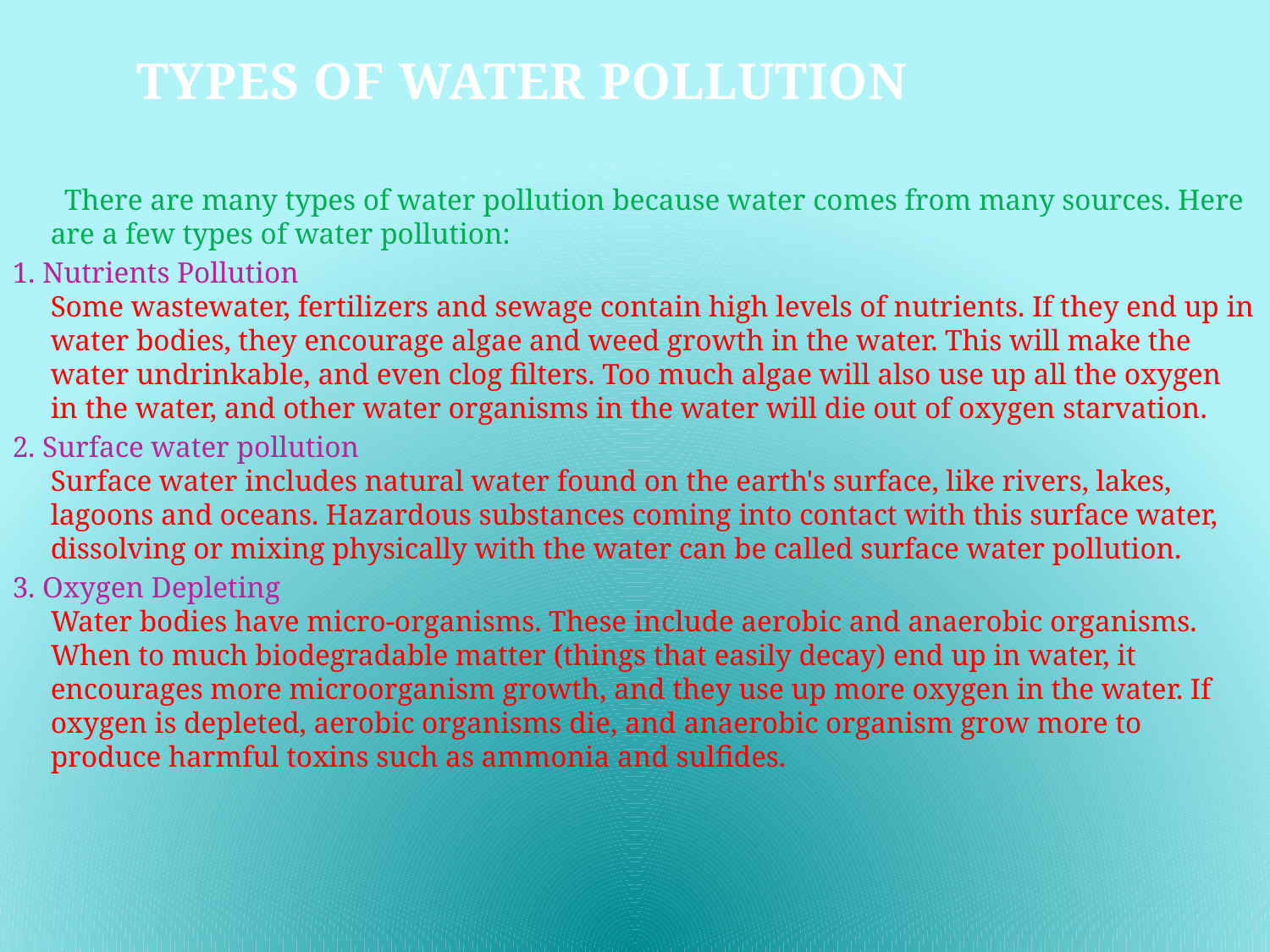

TYPES OF WATER POLLUTION
       There are many types of water pollution because water comes from many sources. Here are a few types of water pollution:
1. Nutrients Pollution
Some wastewater, fertilizers and sewage contain high levels of nutrients. If they end up in water bodies, they encourage algae and weed growth in the water. This will make the water undrinkable, and even clog filters. Too much algae will also use up all the oxygen in the water, and other water organisms in the water will die out of oxygen starvation.
2. Surface water pollution
Surface water includes natural water found on the earth's surface, like rivers, lakes, lagoons and oceans. Hazardous substances coming into contact with this surface water, dissolving or mixing physically with the water can be called surface water pollution.
3. Oxygen Depleting
Water bodies have micro-organisms. These include aerobic and anaerobic organisms. When to much biodegradable matter (things that easily decay) end up in water, it encourages more microorganism growth, and they use up more oxygen in the water. If oxygen is depleted, aerobic organisms die, and anaerobic organism grow more to produce harmful toxins such as ammonia and sulfides.